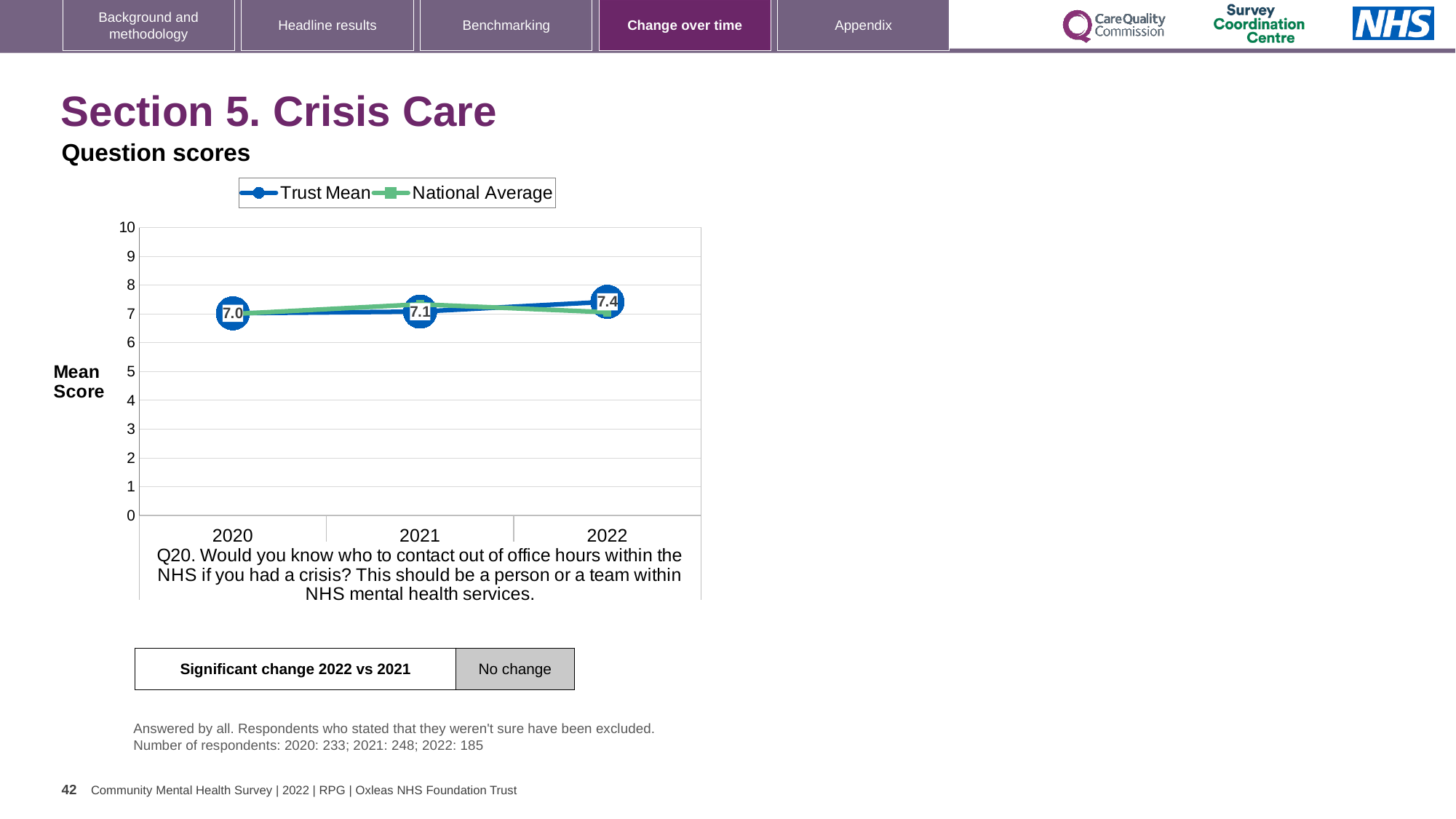

# Section 5. Crisis Care
Question scores

### Chart

| Category | Trust Mean | National Average |
|---|---|---|
| 2020 | 7.02336809706424 | 6.997368057993366 |
| 2021 | 7.08078051088382 | 7.3349695576317 |
| 2022 | 7.42216126715453 | 7.057722463169198 |
| Significant change 2022 vs 2021 | No change |
| --- | --- |
Answered by all. Respondents who stated that they weren't sure have been excluded.
Number of respondents: 2020: 233; 2021: 248; 2022: 185
42